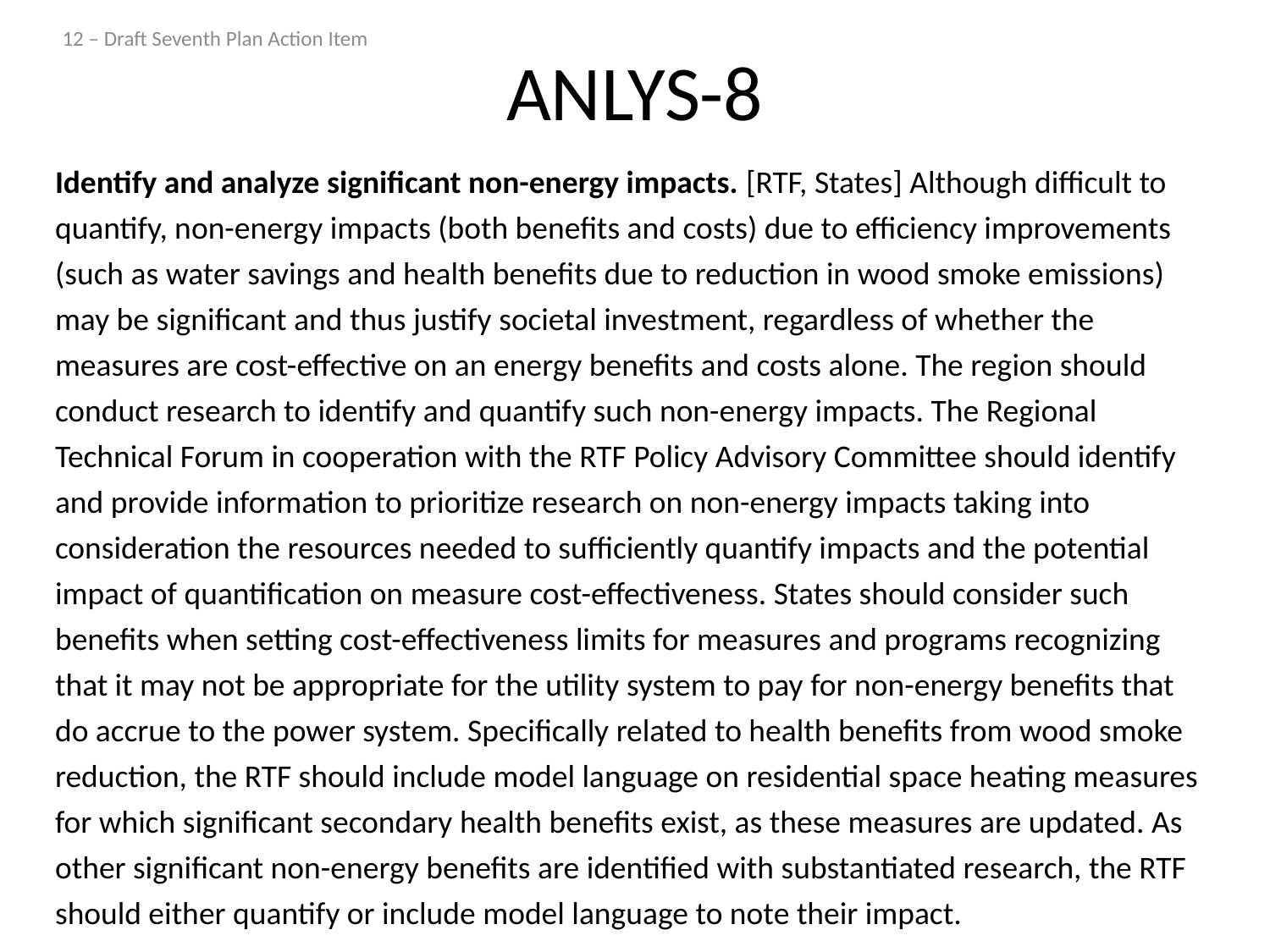

12 – Draft Seventh Plan Action Item
# ANLYS-8
Identify and analyze significant non-energy impacts. [RTF, States] Although difficult to quantify, non-energy impacts (both benefits and costs) due to efficiency improvements (such as water savings and health benefits due to reduction in wood smoke emissions) may be significant and thus justify societal investment, regardless of whether the measures are cost-effective on an energy benefits and costs alone. The region should conduct research to identify and quantify such non-energy impacts. The Regional Technical Forum in cooperation with the RTF Policy Advisory Committee should identify and provide information to prioritize research on non-energy impacts taking into consideration the resources needed to sufficiently quantify impacts and the potential impact of quantification on measure cost-effectiveness. States should consider such benefits when setting cost-effectiveness limits for measures and programs recognizing that it may not be appropriate for the utility system to pay for non-energy benefits that do accrue to the power system. Specifically related to health benefits from wood smoke reduction, the RTF should include model language on residential space heating measures for which significant secondary health benefits exist, as these measures are updated. As other significant non-energy benefits are identified with substantiated research, the RTF should either quantify or include model language to note their impact.